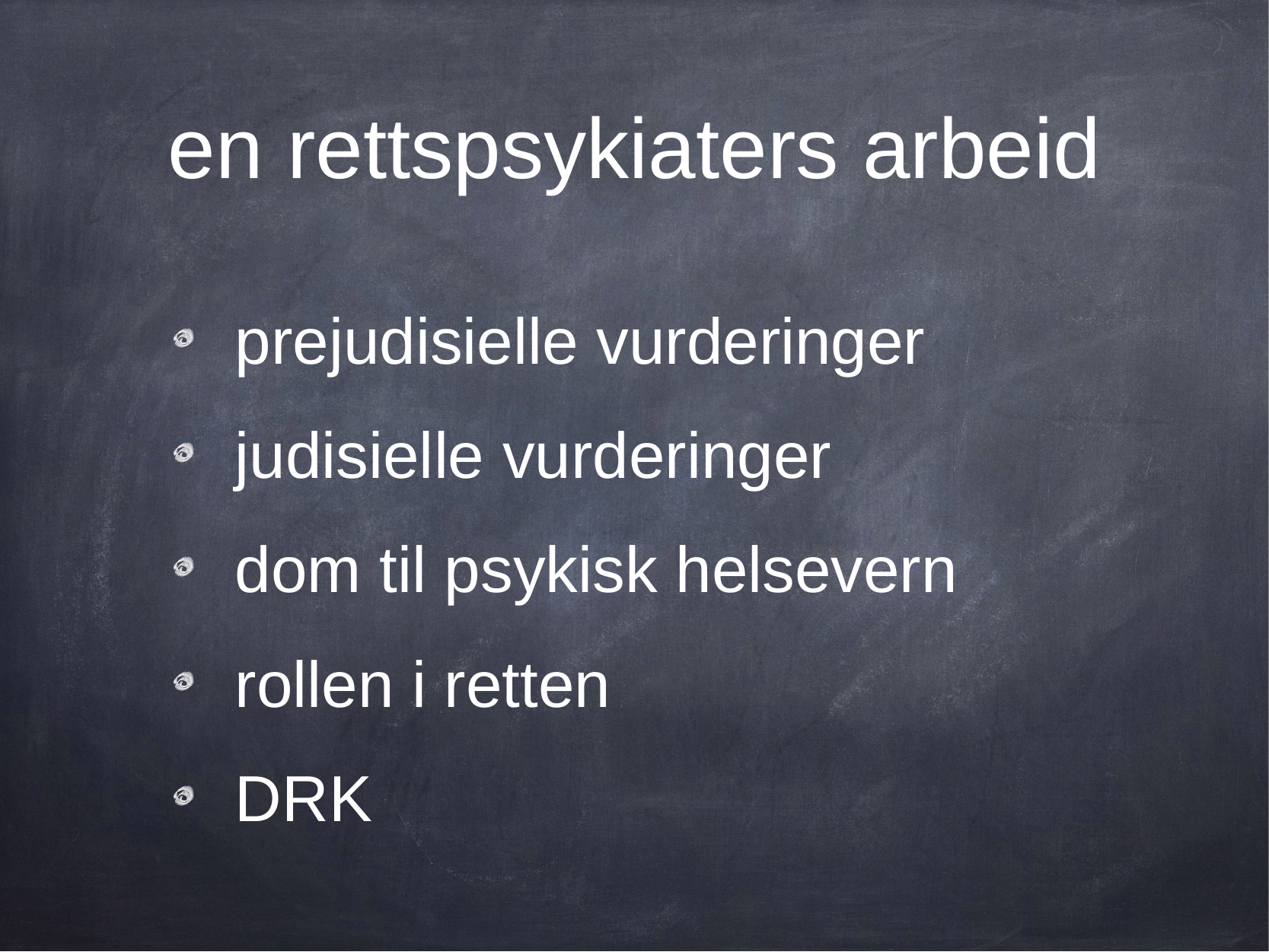

# en rettspsykiaters arbeid
prejudisielle vurderinger
judisielle vurderinger
dom til psykisk helsevern
rollen i retten
DRK